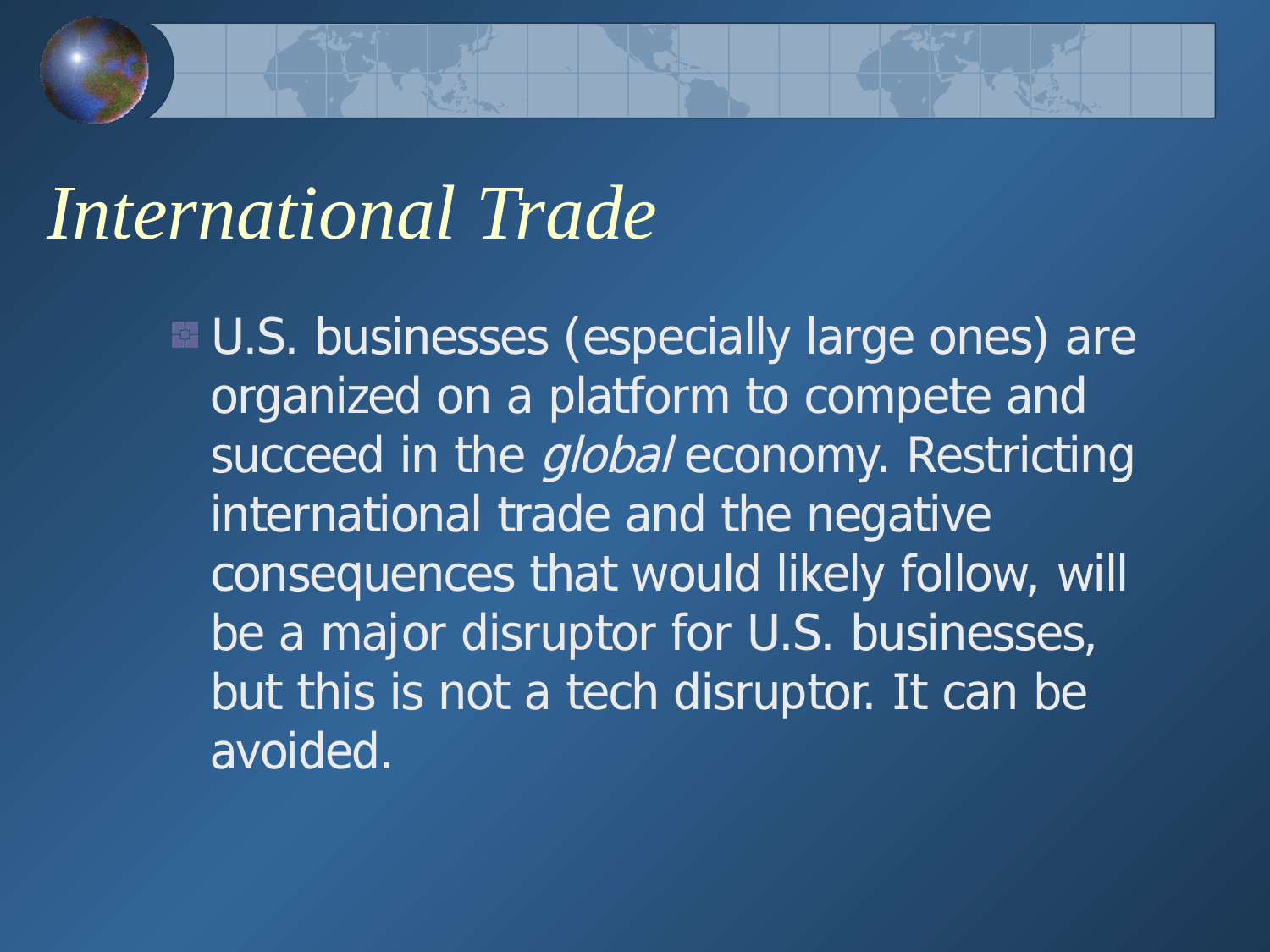

# International Trade
U.S. businesses (especially large ones) are organized on a platform to compete and succeed in the global economy. Restricting international trade and the negative consequences that would likely follow, will be a major disruptor for U.S. businesses, but this is not a tech disruptor. It can be avoided.